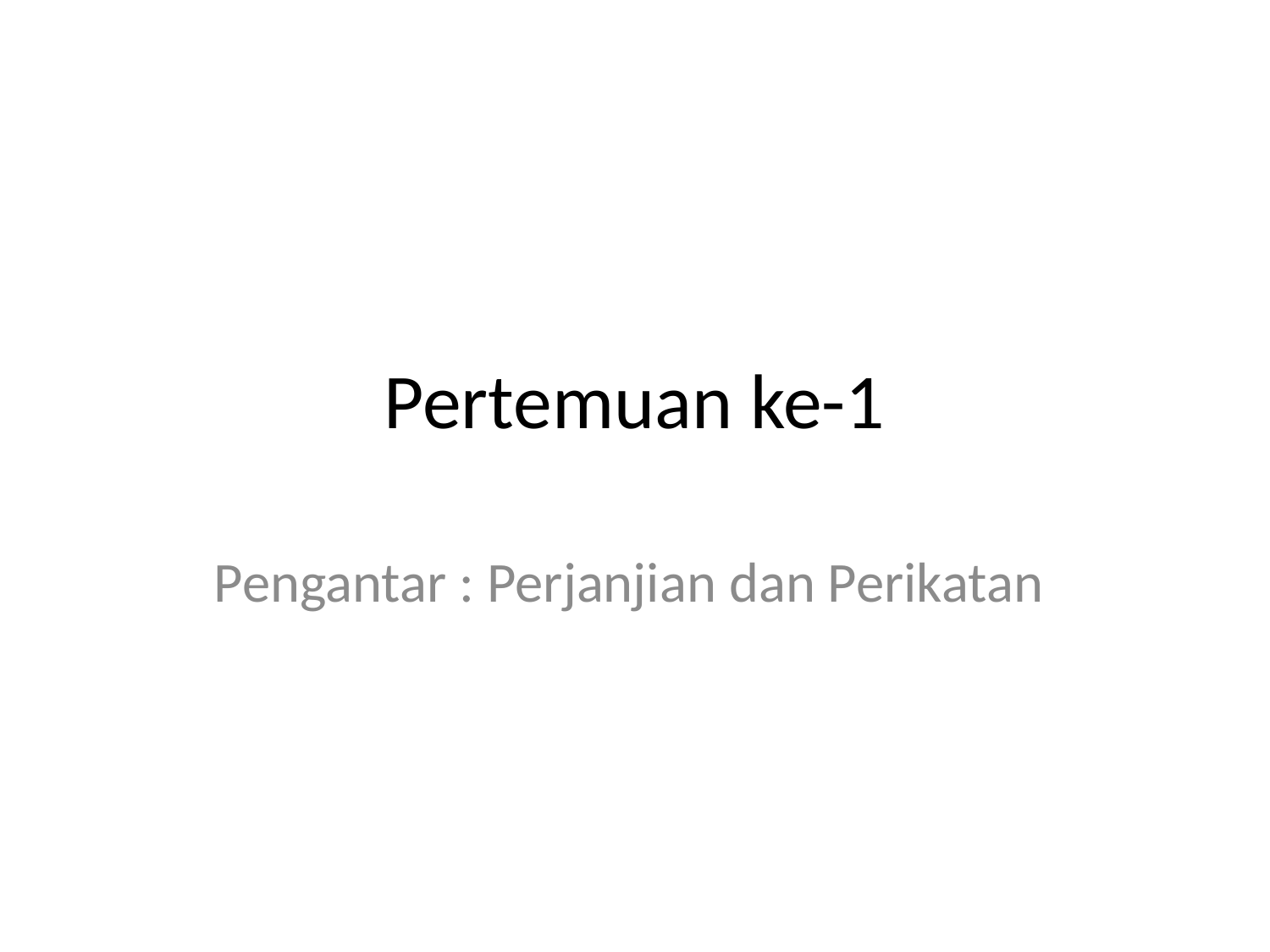

# Pertemuan ke-1
Pengantar : Perjanjian dan Perikatan